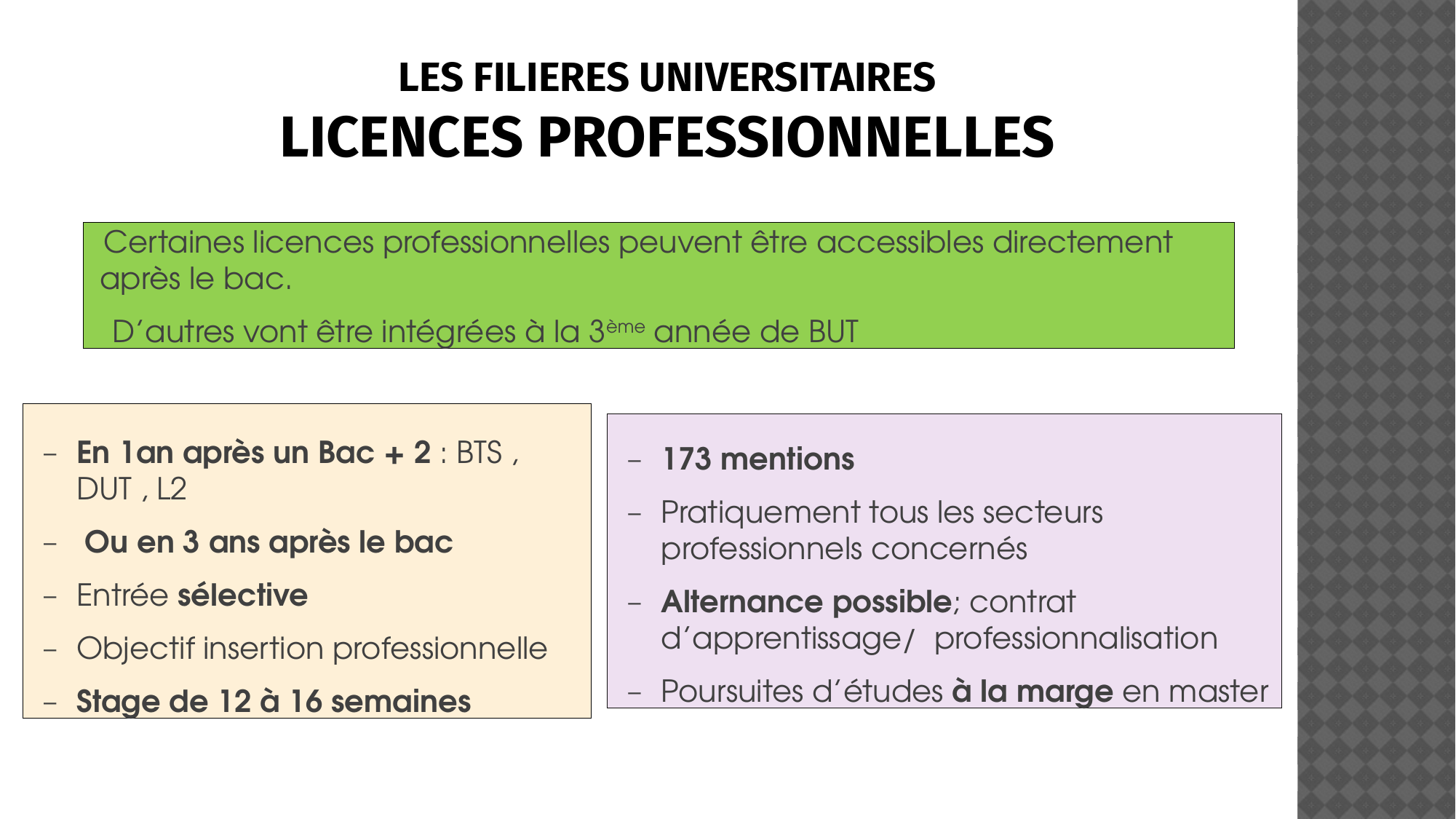

LES FILIERES UNIVERSITAIRES
LICENCES PROFESSIONNELLES
Certaines licences professionnelles peuvent être accessibles directement          après le bac.
 D’autres vont être intégrées à la 3ème année de BUT

En 1an après un Bac + 2 : BTS , DUT , L2
 Ou en 3 ans après le bac
Entrée sélective
Objectif insertion professionnelle
Stage de 12 à 16 semaines

173 mentions
Pratiquement tous les secteurs professionnels concernés
Alternance possible; contrat d’apprentissage/  professionnalisation
Poursuites d’études à la marge en master